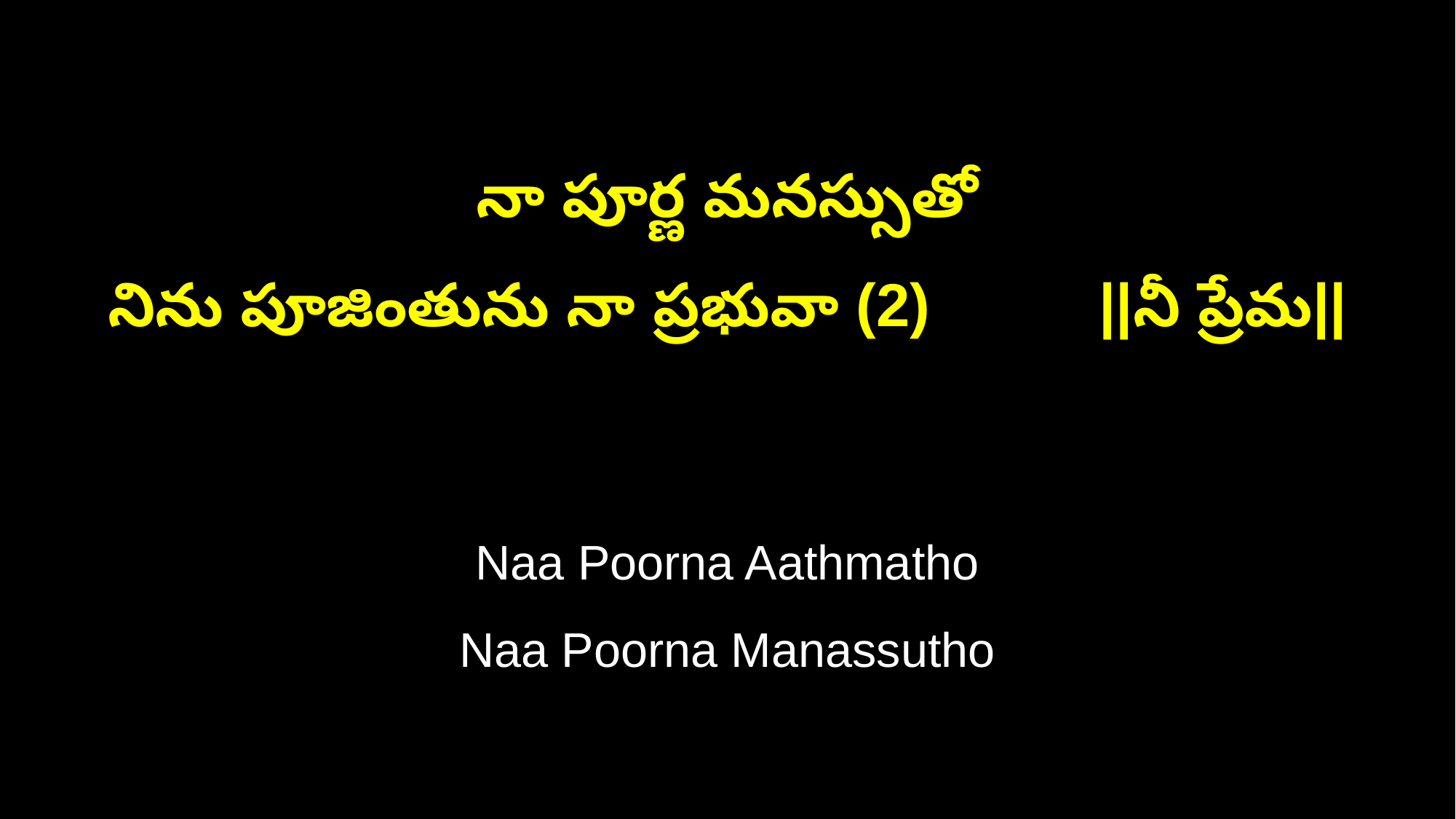

నా పూర్ణ మనస్సుతో
నిను పూజింతును నా ప్రభువా (2)          ||నీ ప్రేమ||
Naa Poorna Aathmatho
Naa Poorna Manassutho